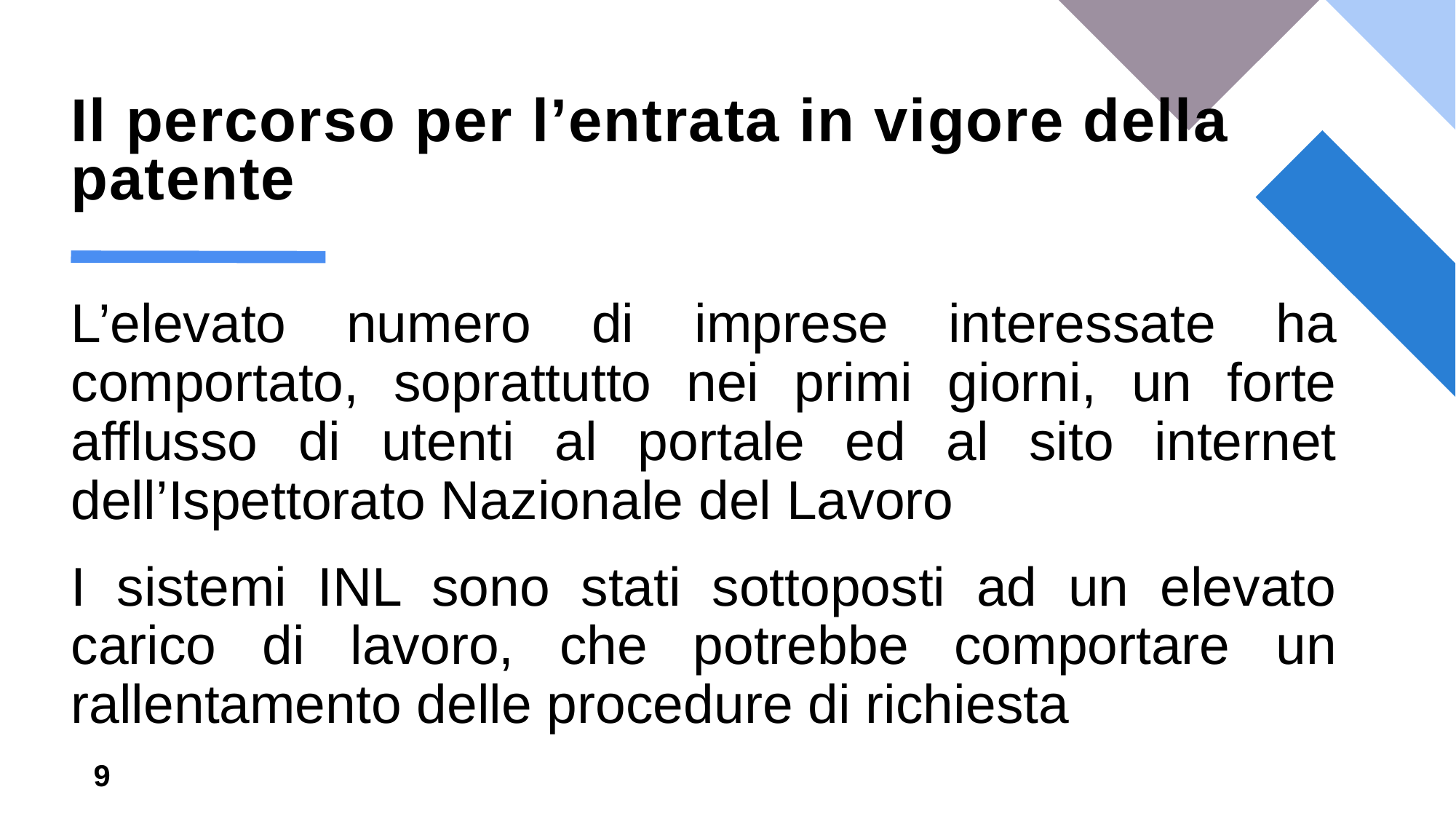

# Il percorso per l’entrata in vigore della patente
L’elevato numero di imprese interessate ha comportato, soprattutto nei primi giorni, un forte afflusso di utenti al portale ed al sito internet dell’Ispettorato Nazionale del Lavoro
I sistemi INL sono stati sottoposti ad un elevato carico di lavoro, che potrebbe comportare un rallentamento delle procedure di richiesta
9